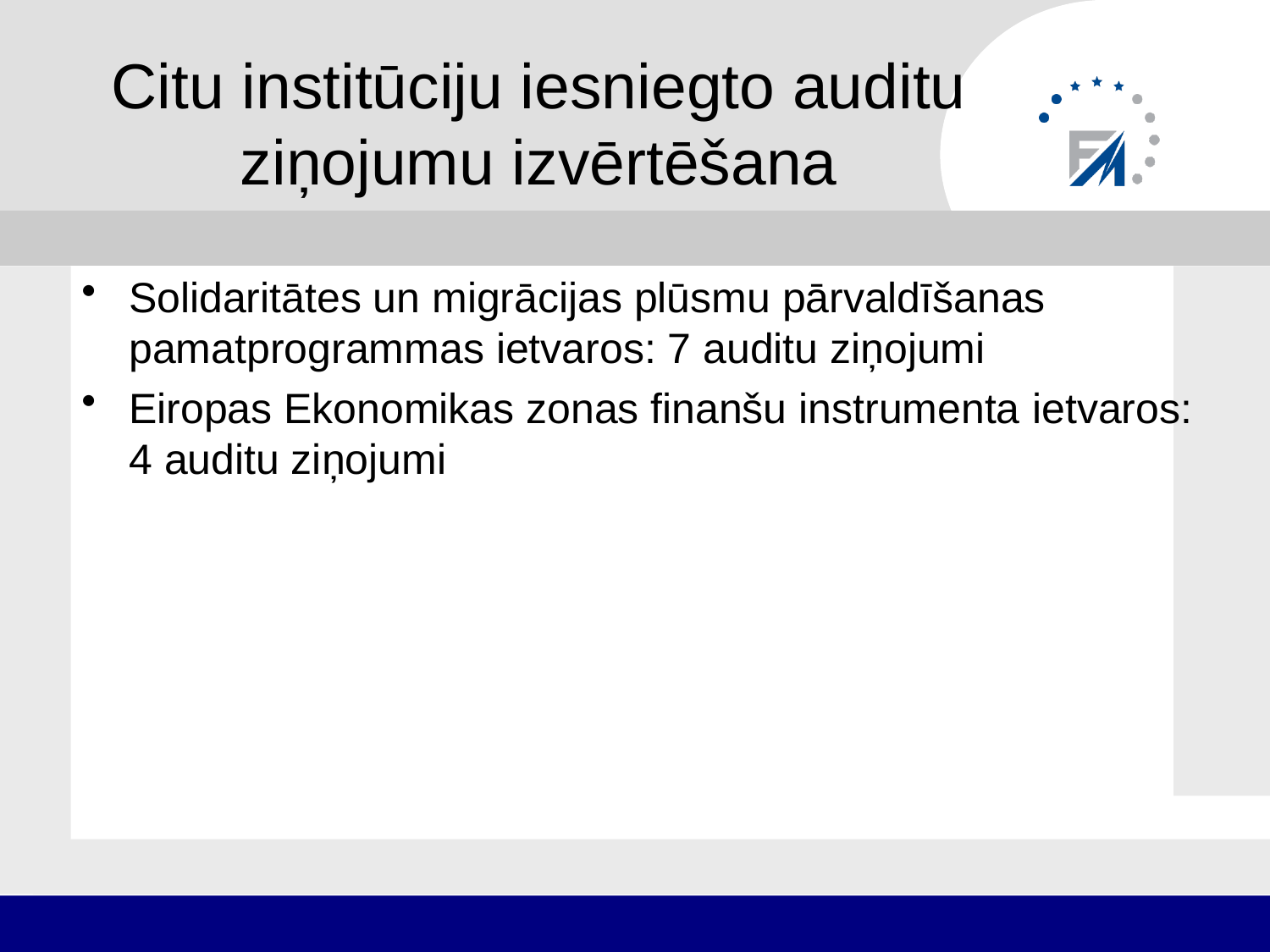

# Citu institūciju iesniegto auditu ziņojumu izvērtēšana
Solidaritātes un migrācijas plūsmu pārvaldīšanas pamatprogrammas ietvaros: 7 auditu ziņojumi
Eiropas Ekonomikas zonas finanšu instrumenta ietvaros: 4 auditu ziņojumi